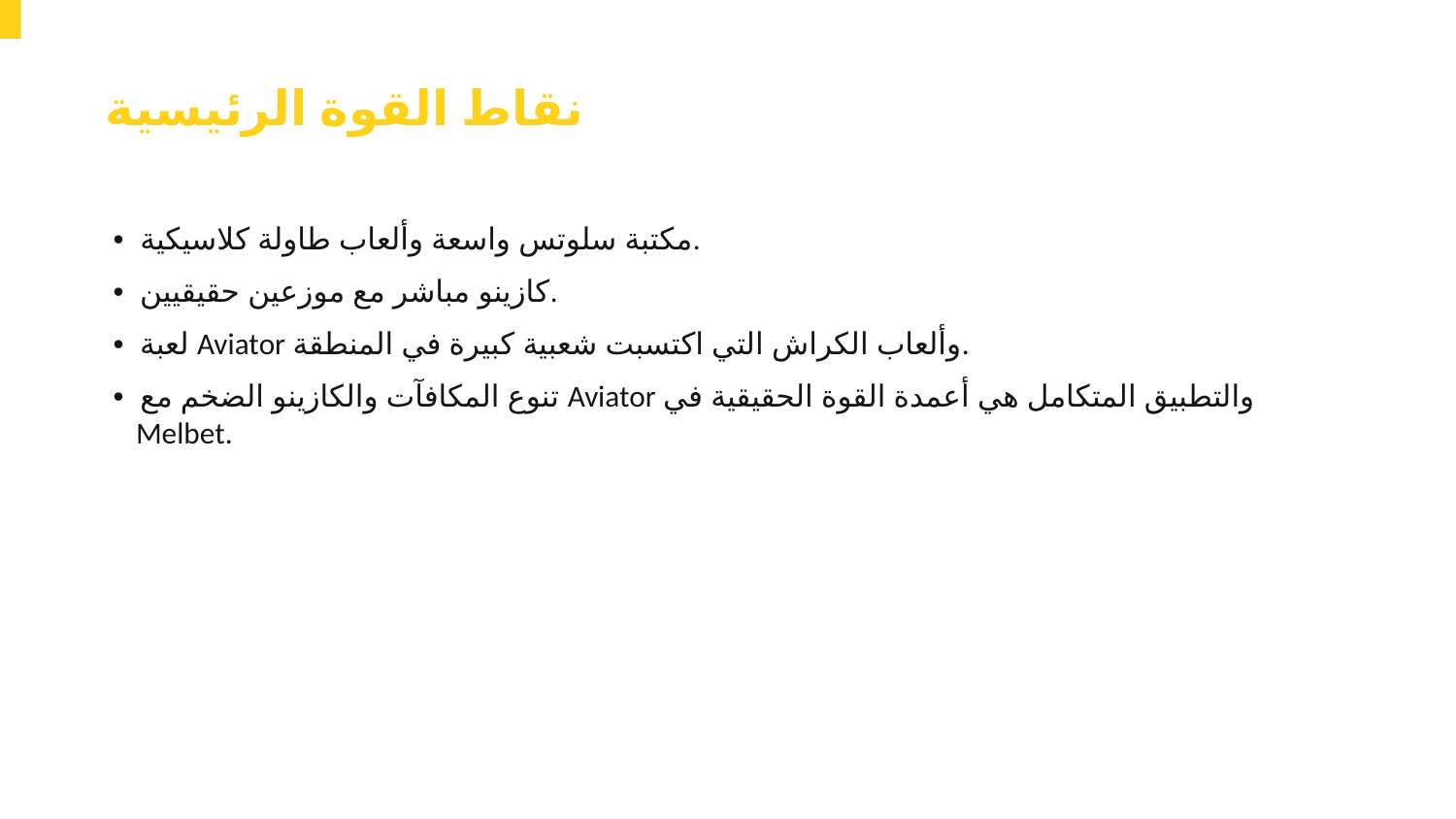

نقاط القوة الرئيسية
•  مكتبة سلوتس واسعة وألعاب طاولة كلاسيكية.
•  كازينو مباشر مع موزعين حقيقيين.
•  لعبة Aviator وألعاب الكراش التي اكتسبت شعبية كبيرة في المنطقة.
•  تنوع المكافآت والكازينو الضخم مع Aviator والتطبيق المتكامل هي أعمدة القوة الحقيقية في Melbet.